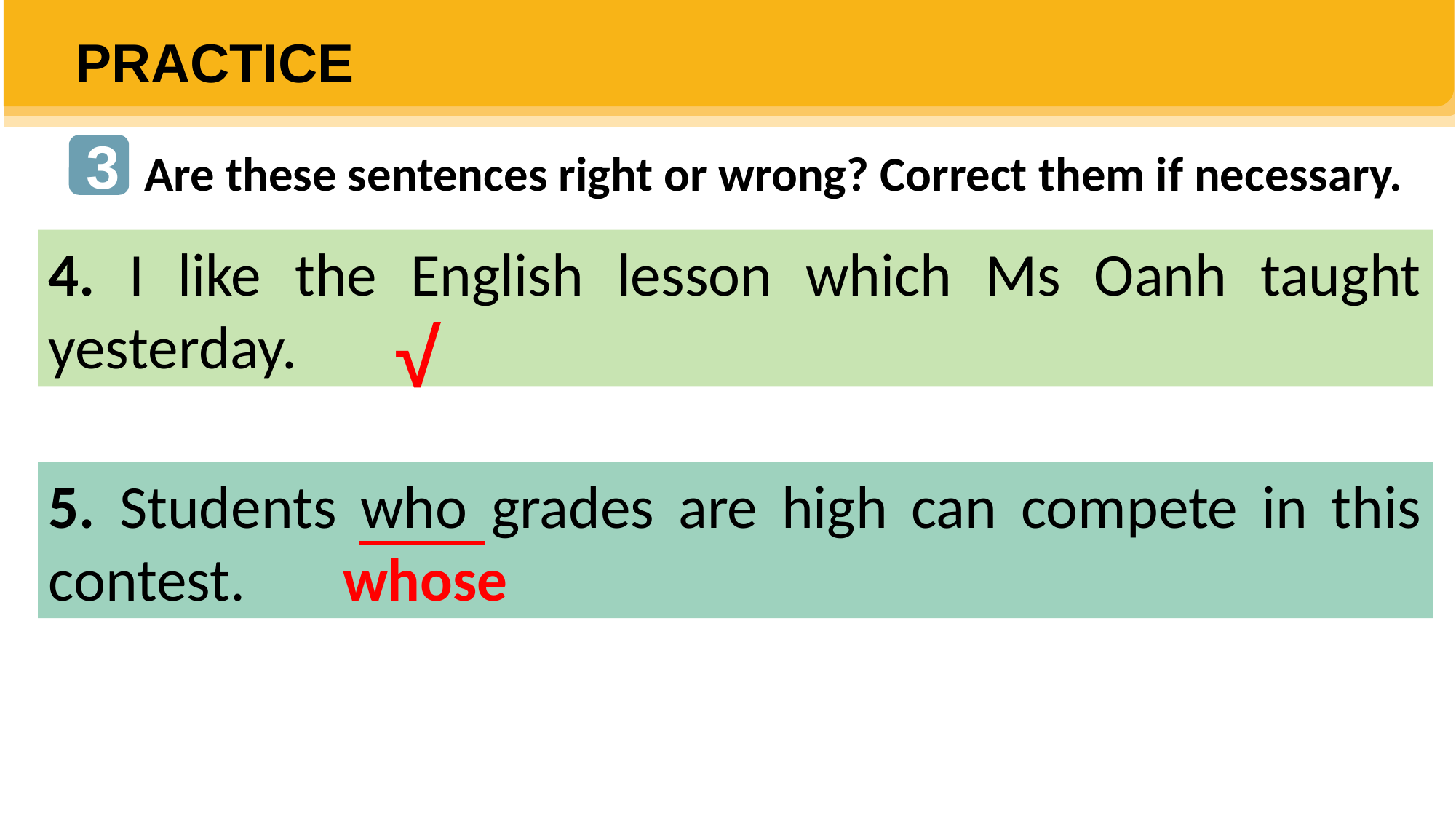

PRACTICE
3

Are these sentences right or wrong? Correct them if necessary.
4. I like the English lesson which Ms Oanh taught yesterday.
√
5. Students who grades are high can compete in this contest.
whose